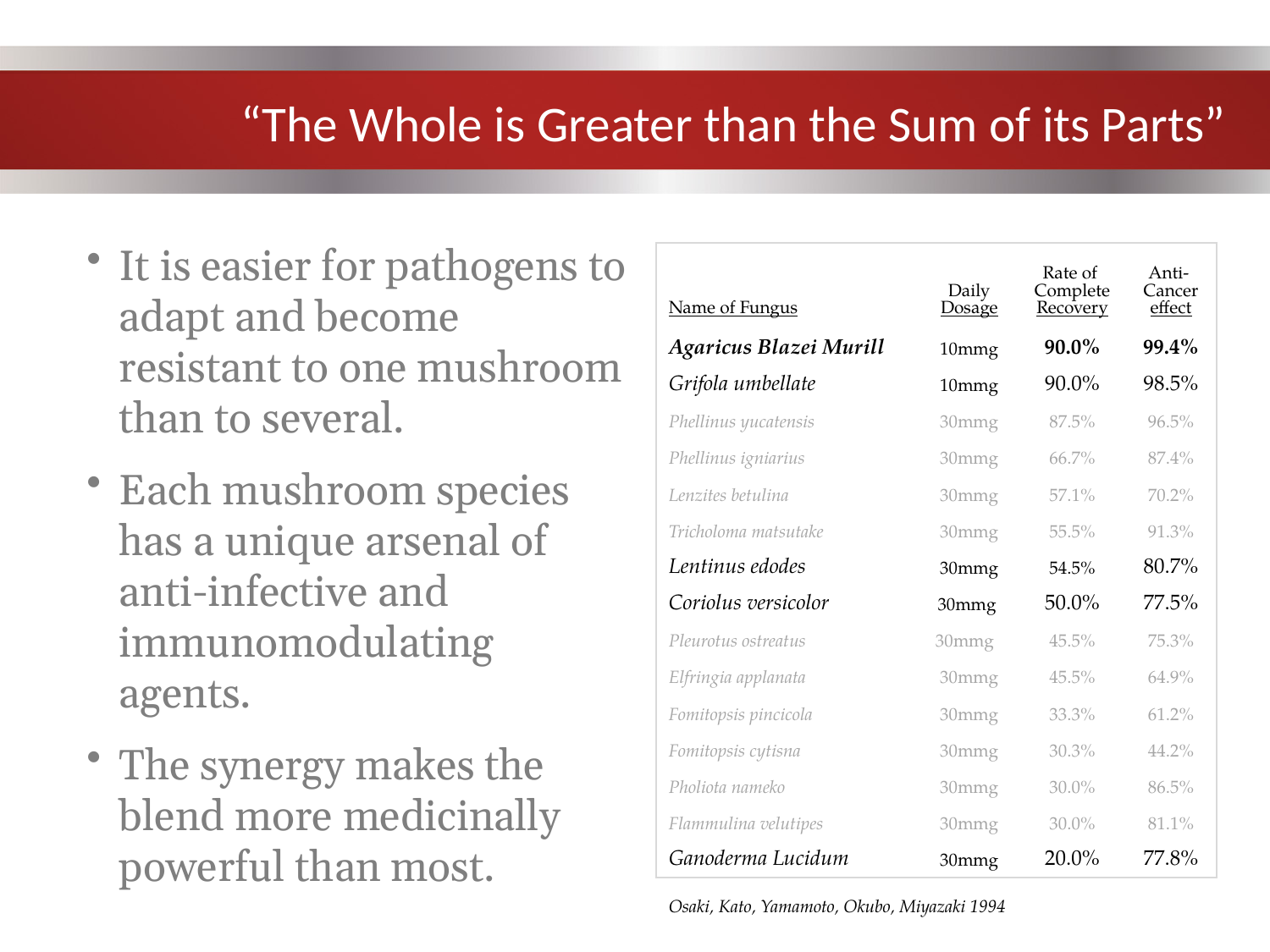

# “The Whole is Greater than the Sum of its Parts”
It is easier for pathogens to adapt and become resistant to one mushroom than to several.
Each mushroom species has a unique arsenal of anti-infective and immunomodulating agents.
The synergy makes the blend more medicinally powerful than most.
| Name of Fungus | Daily Dosage | Rate of Complete Recovery | Anti- Cancer effect |
| --- | --- | --- | --- |
| Agaricus Blazei Murill | 10mmg | 90.0% | 99.4% |
| Grifola umbellate | 10mmg | 90.0% | 98.5% |
| Phellinus yucatensis | 30mmg | 87.5% | 96.5% |
| Phellinus igniarius | 30mmg | 66.7% | 87.4% |
| Lenzites betulina | 30mmg | 57.1% | 70.2% |
| Tricholoma matsutake | 30mmg | 55.5% | 91.3% |
| Lentinus edodes | 30mmg | 54.5% | 80.7% |
| Coriolus versicolor | 30mmg | 50.0% | 77.5% |
| Pleurotus ostreatus | 30mmg | 45.5% | 75.3% |
| Elfringia applanata | 30mmg | 45.5% | 64.9% |
| Fomitopsis pincicola | 30mmg | 33.3% | 61.2% |
| Fomitopsis cytisna | 30mmg | 30.3% | 44.2% |
| Pholiota nameko | 30mmg | 30.0% | 86.5% |
| Flammulina velutipes | 30mmg | 30.0% | 81.1% |
| Ganoderma Lucidum | 30mmg | 20.0% | 77.8% |
Osaki, Kato, Yamamoto, Okubo, Miyazaki 1994